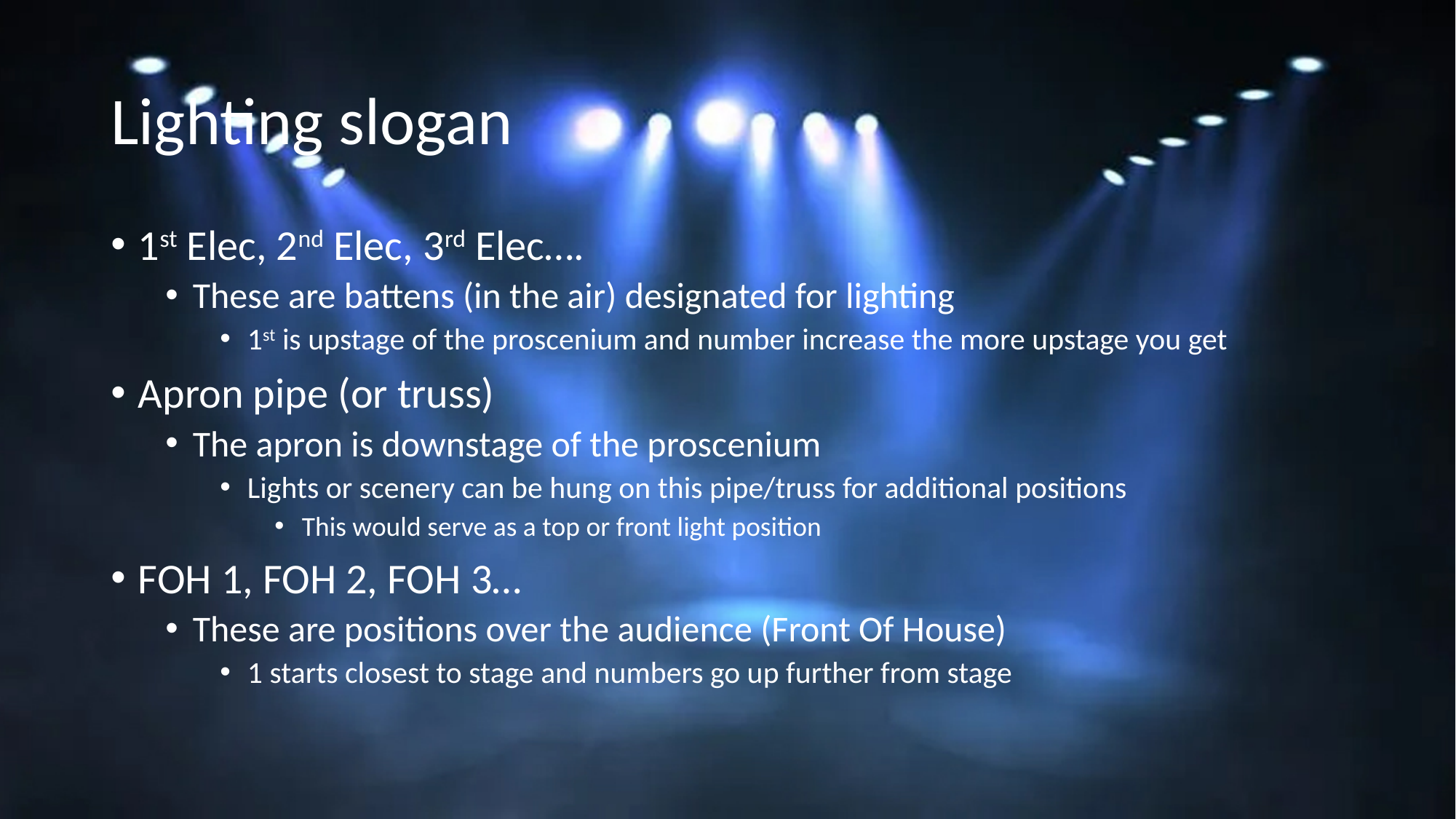

# Lighting slogan
1st Elec, 2nd Elec, 3rd Elec….
These are battens (in the air) designated for lighting
1st is upstage of the proscenium and number increase the more upstage you get
Apron pipe (or truss)
The apron is downstage of the proscenium
Lights or scenery can be hung on this pipe/truss for additional positions
This would serve as a top or front light position
FOH 1, FOH 2, FOH 3…
These are positions over the audience (Front Of House)
1 starts closest to stage and numbers go up further from stage